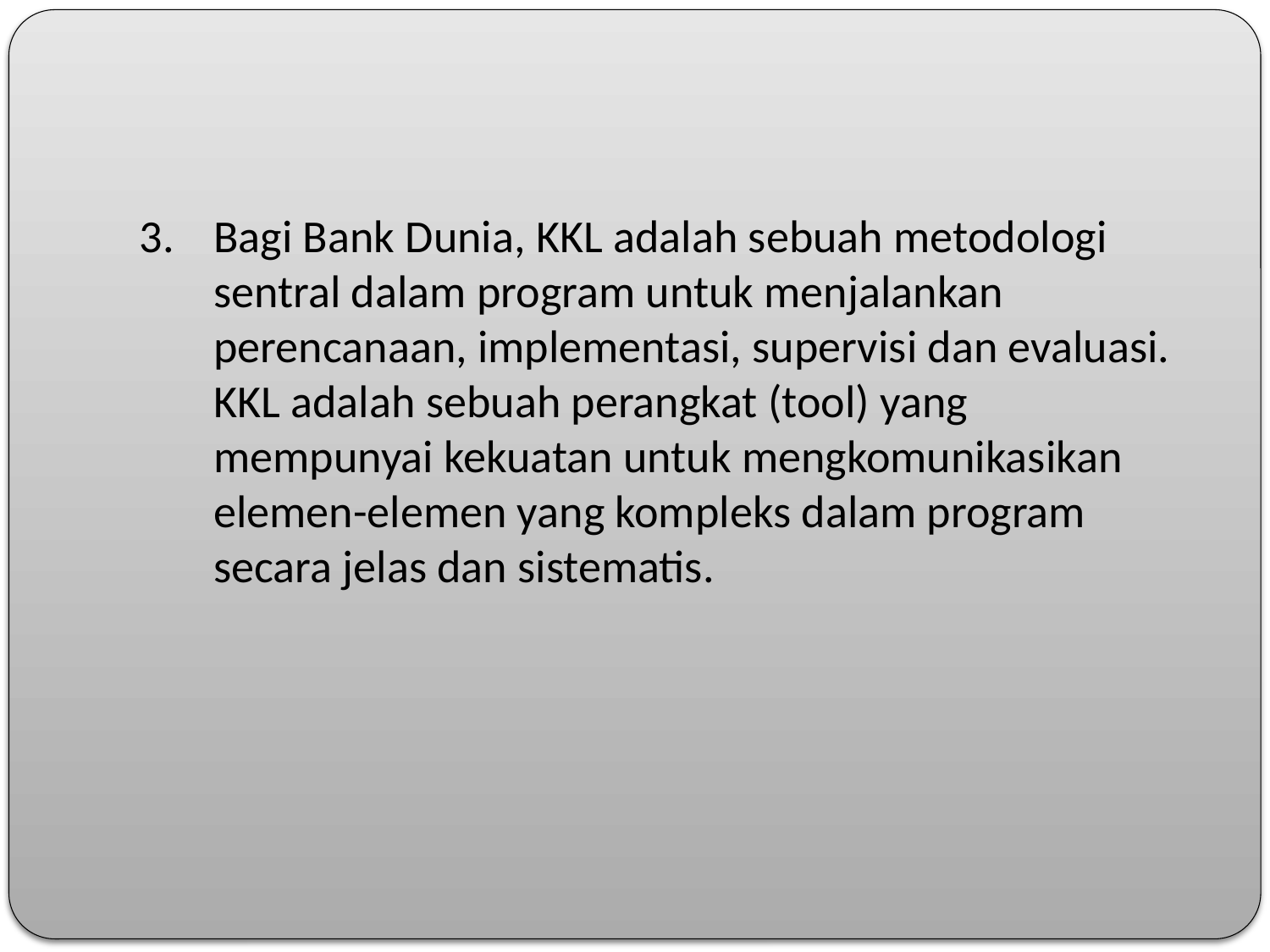

#
3.	Bagi Bank Dunia, KKL adalah sebuah metodologi sentral dalam program untuk menjalankan perencanaan, implementasi, supervisi dan evaluasi. KKL adalah sebuah perangkat (tool) yang mempunyai kekuatan untuk mengkomunikasikan elemen-elemen yang kompleks dalam program secara jelas dan sistematis.